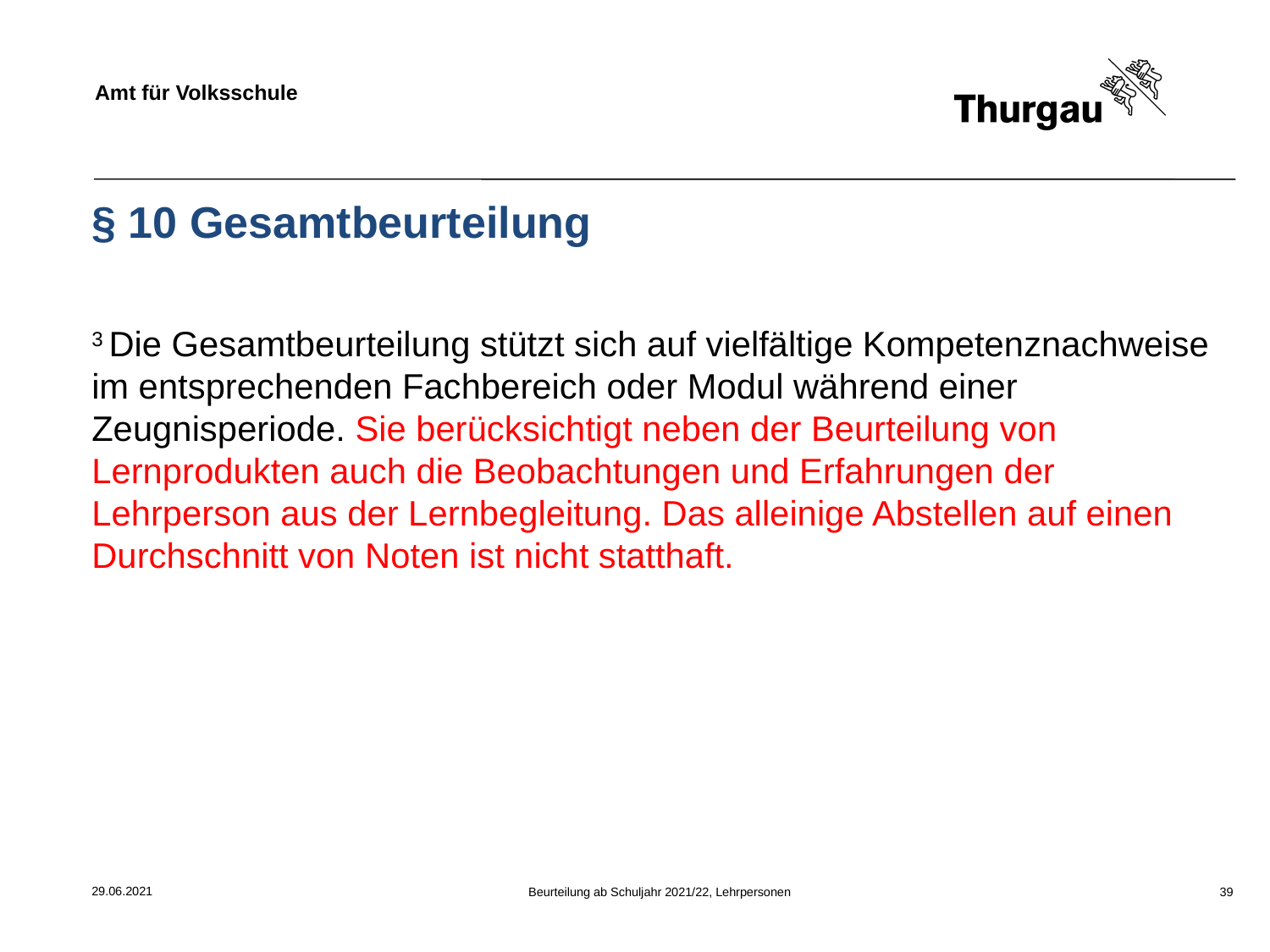

# § 10 Gesamtbeurteilung
3 Die Gesamtbeurteilung stützt sich auf vielfältige Kompetenznachweise im entsprechenden Fachbereich oder Modul während einer Zeugnisperiode. Sie berücksichtigt neben der Beurteilung von Lernprodukten auch die Beobachtungen und Erfahrungen der Lehrperson aus der Lernbegleitung. Das alleinige Abstellen auf einen Durchschnitt von Noten ist nicht statthaft.
29.06.2021
Beurteilung ab Schuljahr 2021/22, Lehrpersonen
39